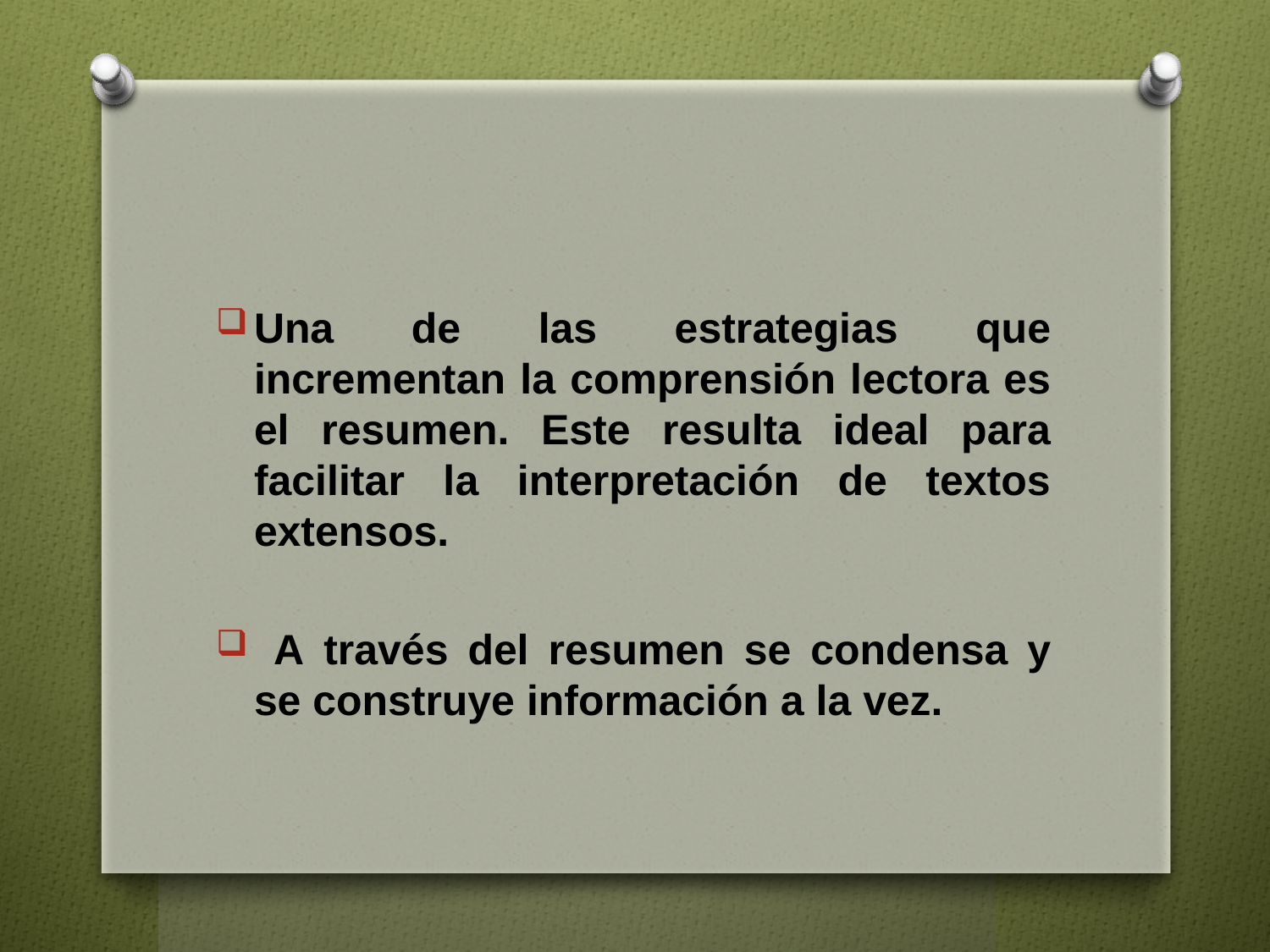

Una de las estrategias que incrementan la comprensión lectora es el resumen. Este resulta ideal para facilitar la interpretación de textos extensos.

 A través del resumen se condensa y se construye información a la vez.